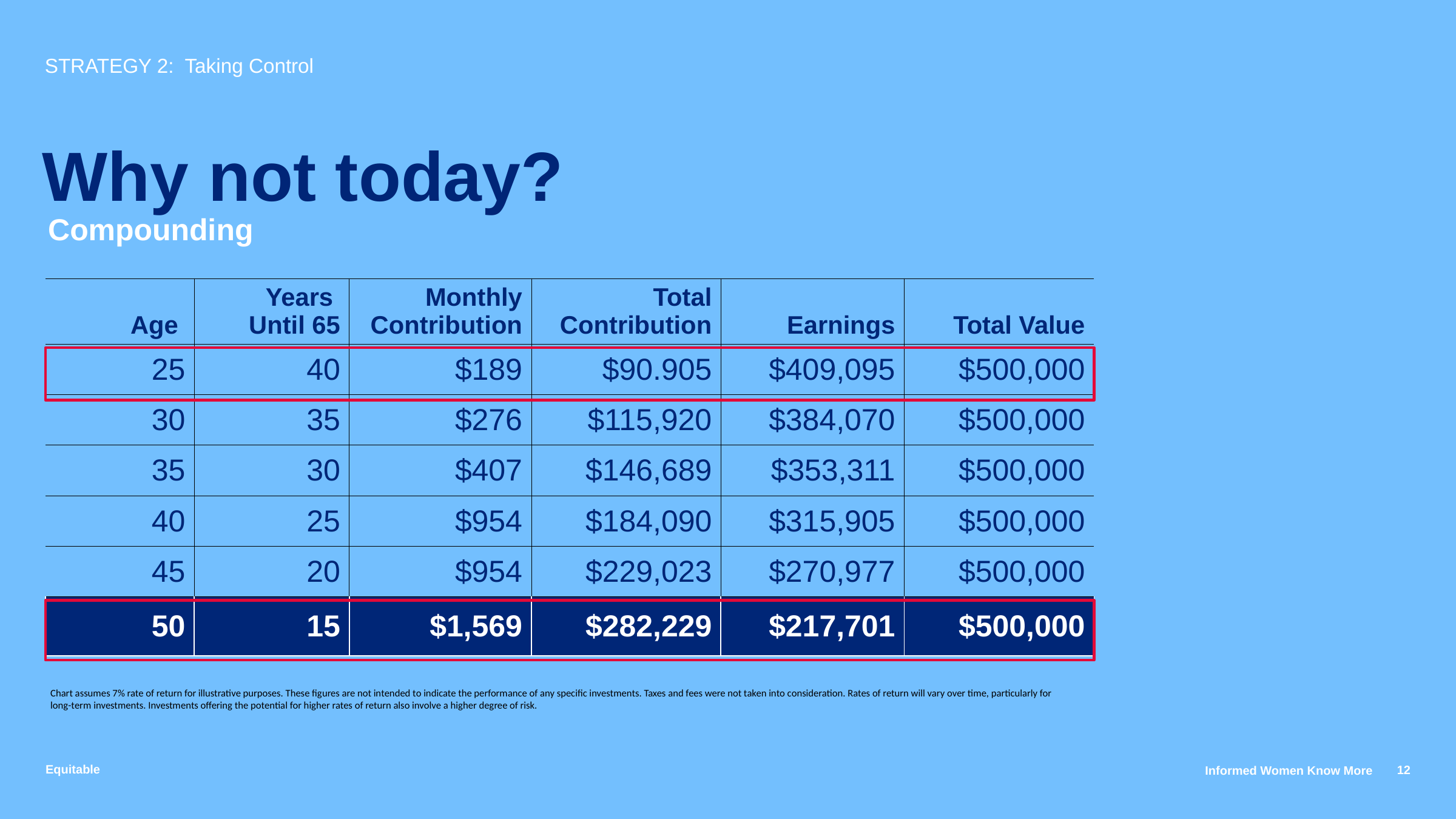

# STRATEGY 2:  Taking Control
Why not today?
Compounding
| Age | Years Until 65 | Monthly Contribution | Total Contribution | Earnings | Total Value |
| --- | --- | --- | --- | --- | --- |
| 25 | 40 | $189 | $90.905 | $409,095 | $500,000 |
| 30 | 35 | $276 | $115,920 | $384,070 | $500,000 |
| 35 | 30 | $407 | $146,689 | $353,311 | $500,000 |
| 40 | 25 | $954 | $184,090 | $315,905 | $500,000 |
| 45 | 20 | $954 | $229,023 | $270,977 | $500,000 |
| 50 | 15 | $1,569 | $282,229 | $217,701 | $500,000 |

Chart assumes 7% rate of return for illustrative purposes. These figures are not intended to indicate the performance of any specific investments. Taxes and fees were not taken into consideration. Rates of return will vary over time, particularly for long-term investments. Investments offering the potential for higher rates of return also involve a higher degree of risk.
12
Informed Women Know More